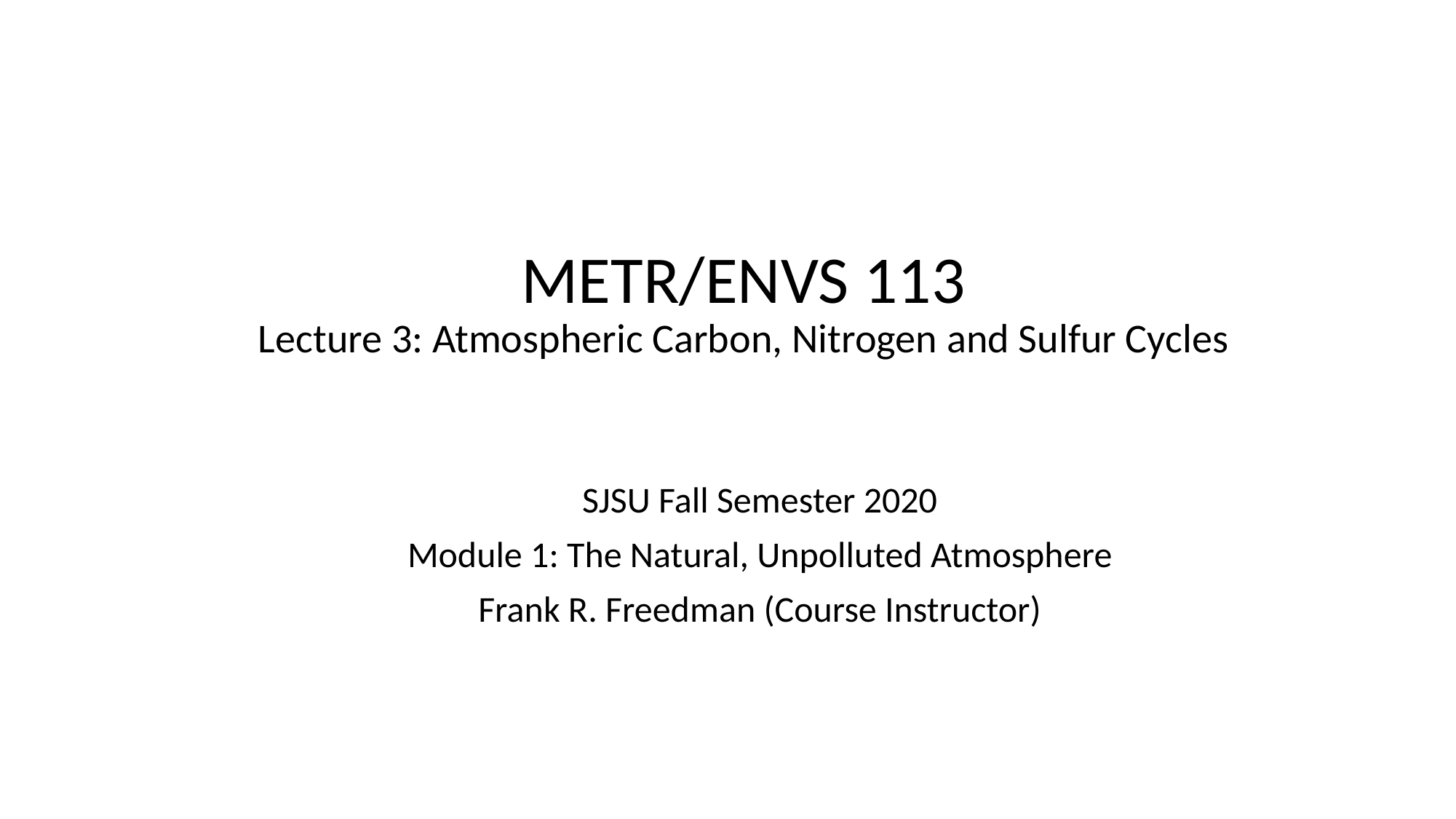

# METR/ENVS 113 Lecture 3: Atmospheric Carbon, Nitrogen and Sulfur Cycles
SJSU Fall Semester 2020
Module 1: The Natural, Unpolluted Atmosphere
Frank R. Freedman (Course Instructor)